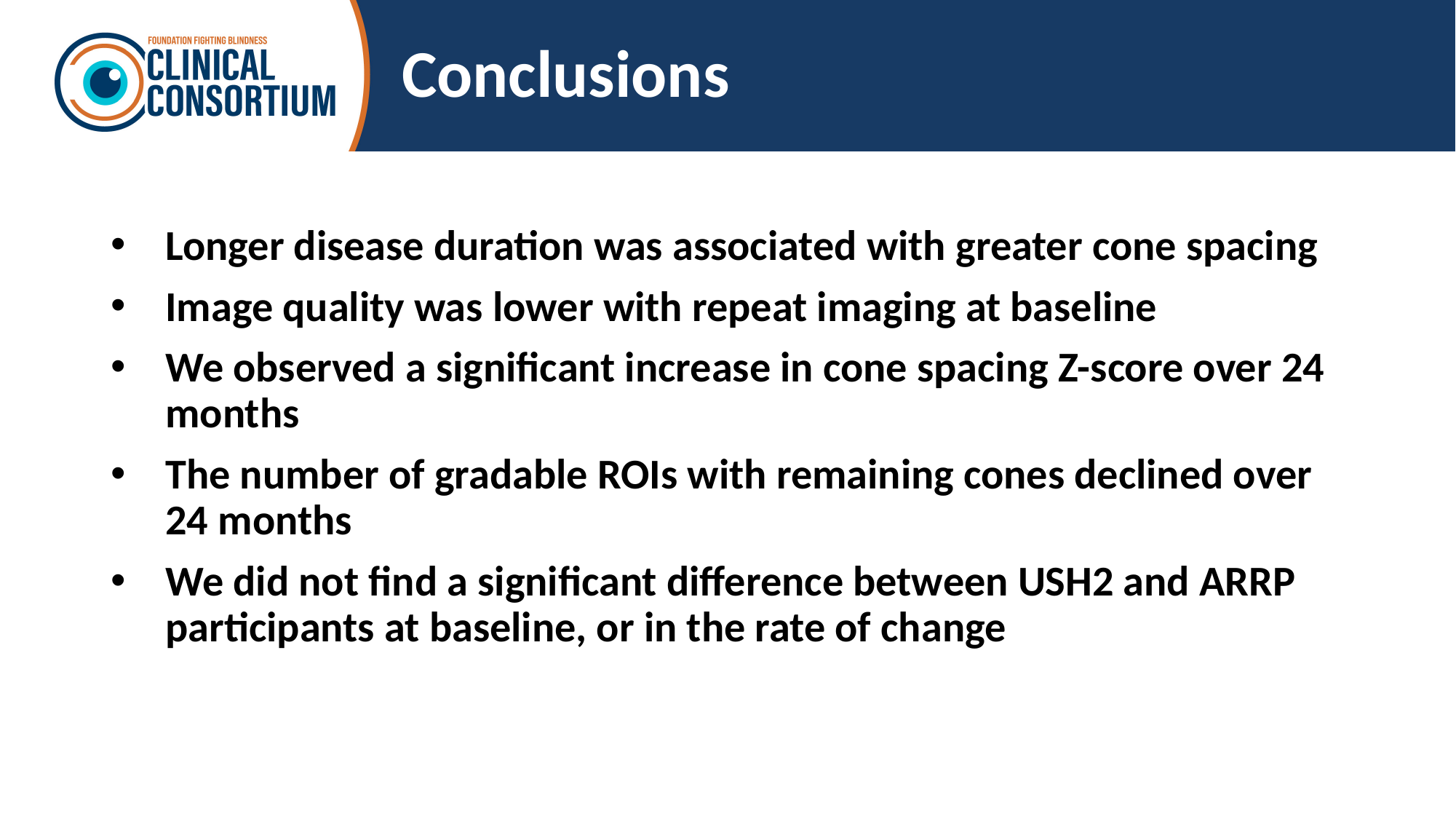

# Conclusions
Longer disease duration was associated with greater cone spacing
Image quality was lower with repeat imaging at baseline
We observed a significant increase in cone spacing Z-score over 24 months
The number of gradable ROIs with remaining cones declined over 24 months
We did not find a significant difference between USH2 and ARRP participants at baseline, or in the rate of change